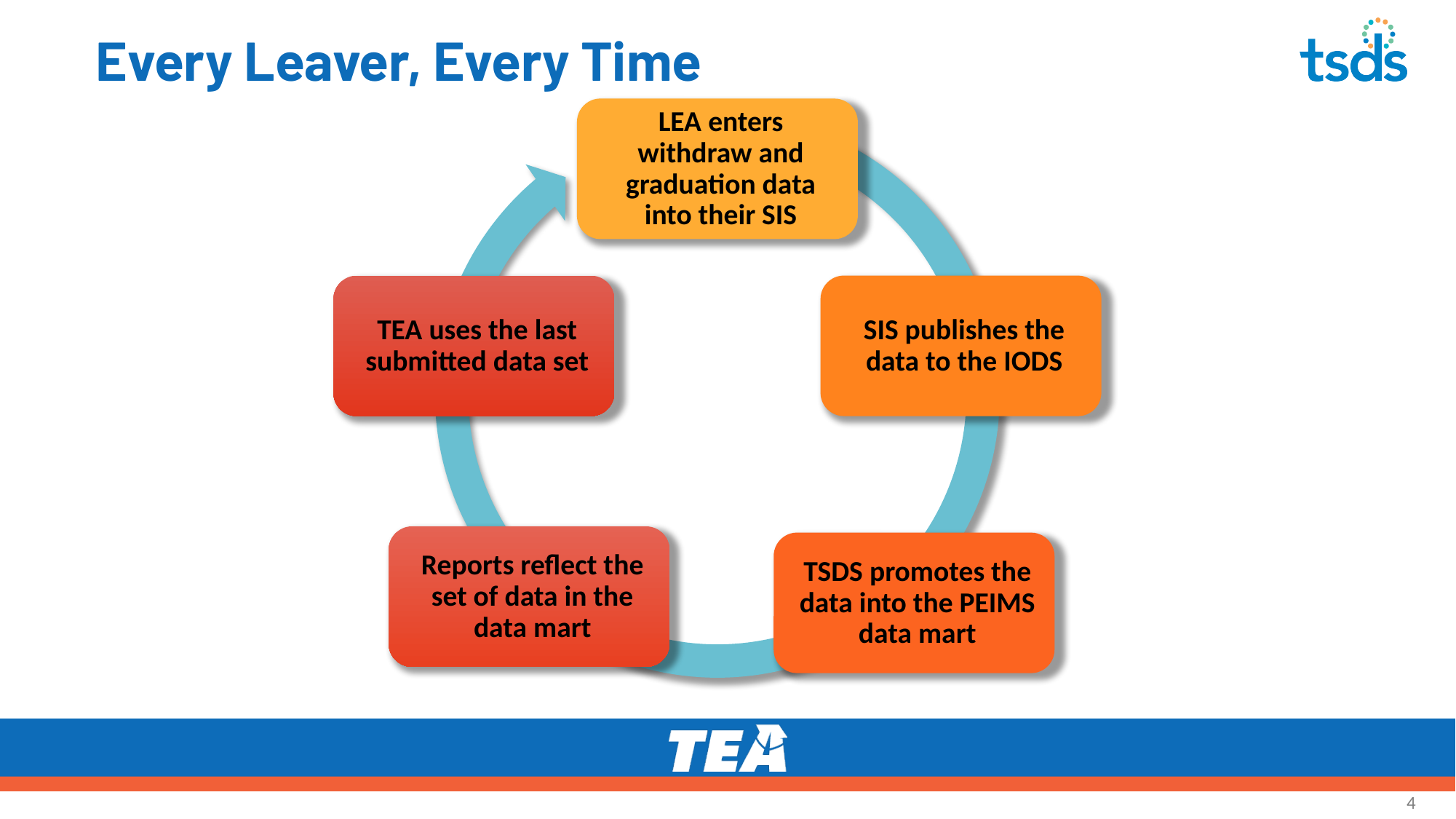

# Every Leaver, Every Time
LEA enters withdraw and graduation data into their SIS
SIS publishes the data to the IODS
TSDS promotes the data into the PEIMS data mart
Reports reflect the set of data in the data mart
TEA uses the last submitted data set
4